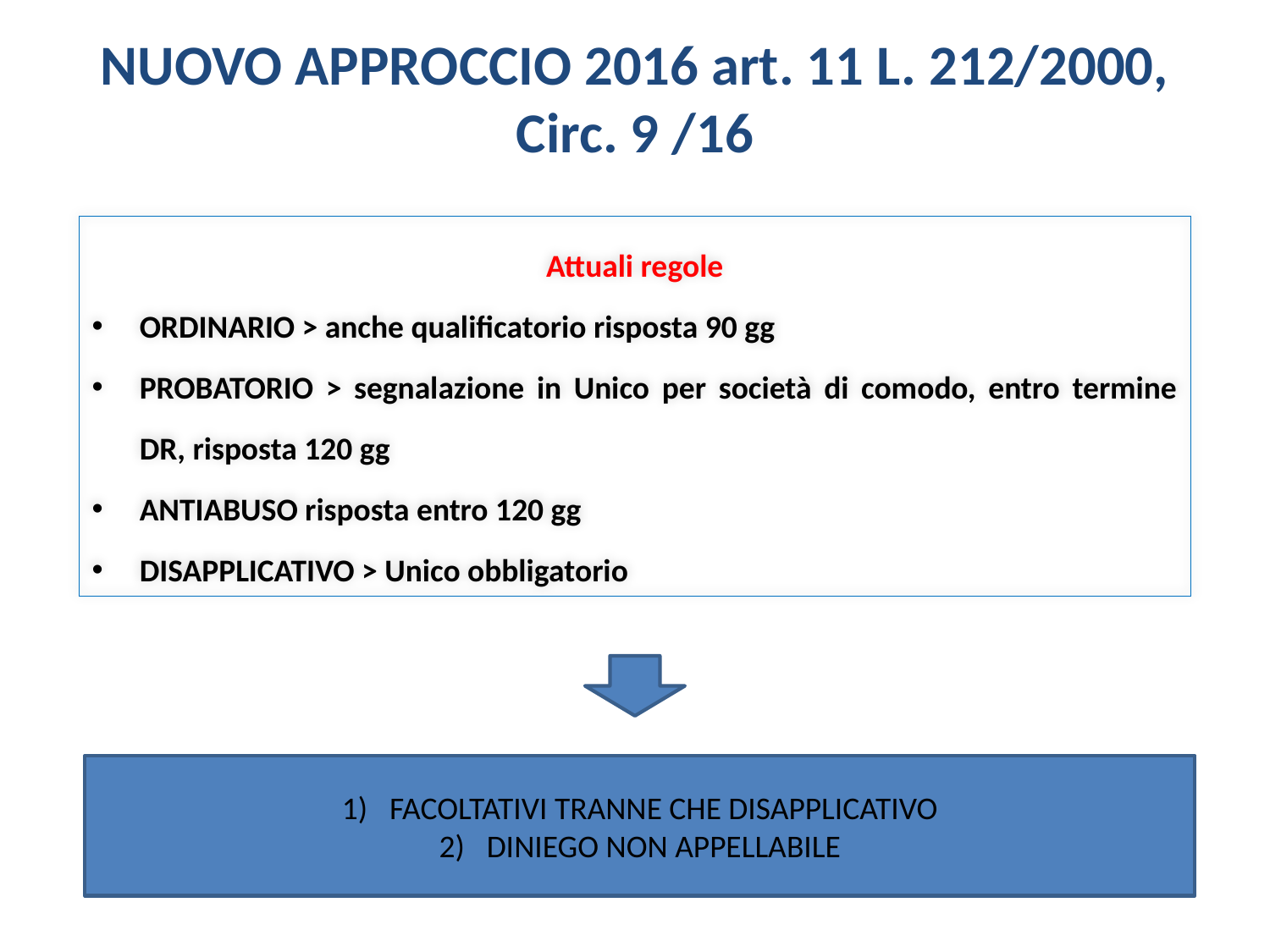

NUOVO APPROCCIO 2016 art. 11 L. 212/2000,
 Circ. 9 /16
Colloquio Fisco contribuente
Attuali regole
ORDINARIO > anche qualificatorio risposta 90 gg
PROBATORIO > segnalazione in Unico per società di comodo, entro termine DR, risposta 120 gg
ANTIABUSO risposta entro 120 gg
DISAPPLICATIVO > Unico obbligatorio

FACOLTATIVI TRANNE CHE DISAPPLICATIVO
DINIEGO NON APPELLABILE